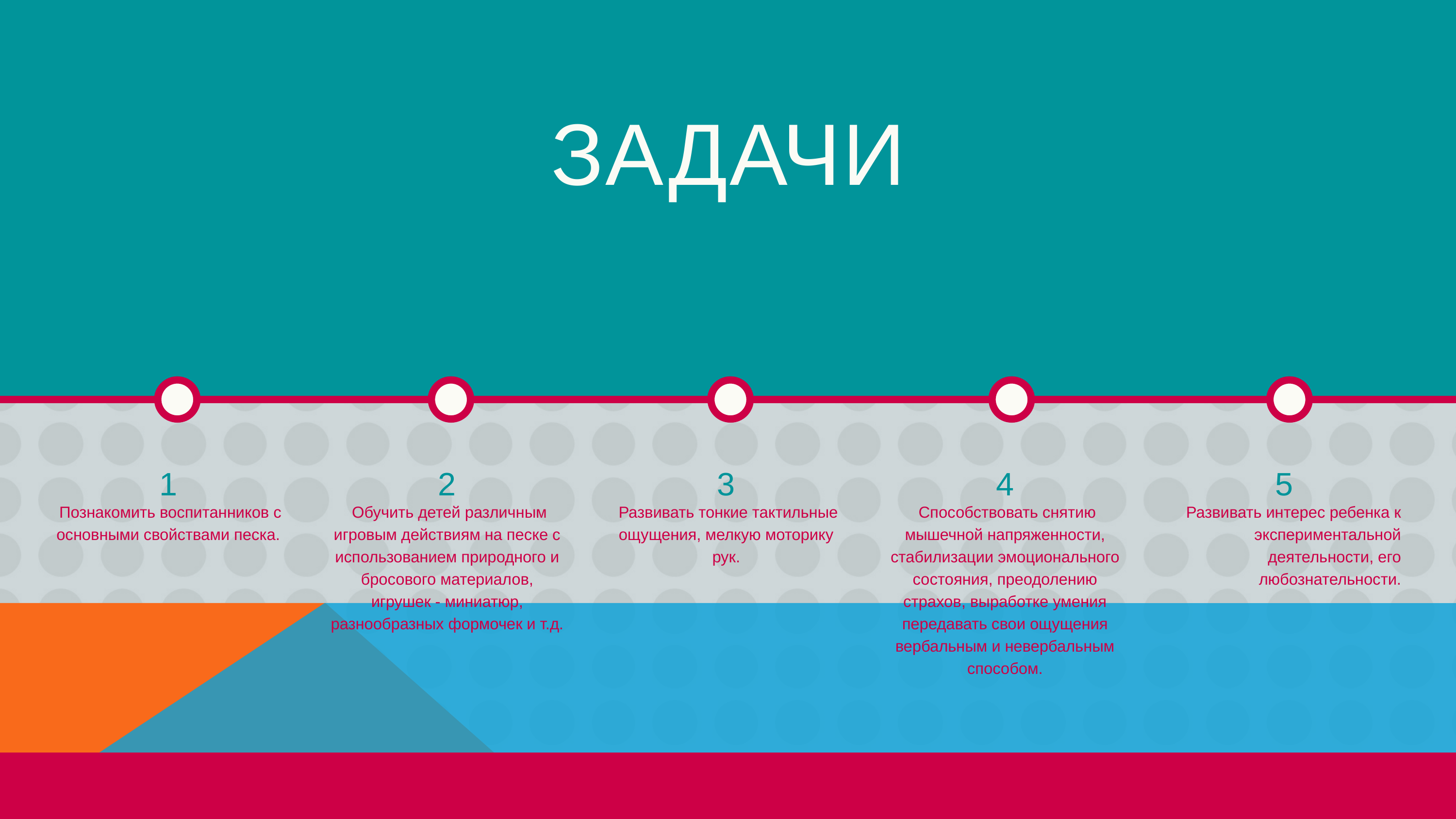

ЗАДАЧИ

1
 Познакомить воспитанников с основными свойствами песка.

2
 Обучить детей различным игровым действиям на песке с использованием природного и бросового материалов, игрушек - миниатюр, разнообразных формочек и т.д.

3
 Развивать тонкие тактильные ощущения, мелкую моторику рук.

4
 Способствовать снятию мышечной напряженности, стабилизации эмоционального состояния, преодолению страхов, выработке умения передавать свои ощущения вербальным и невербальным способом.

5
 Развивать интерес ребенка к экспериментальной деятельности, его любознательности.